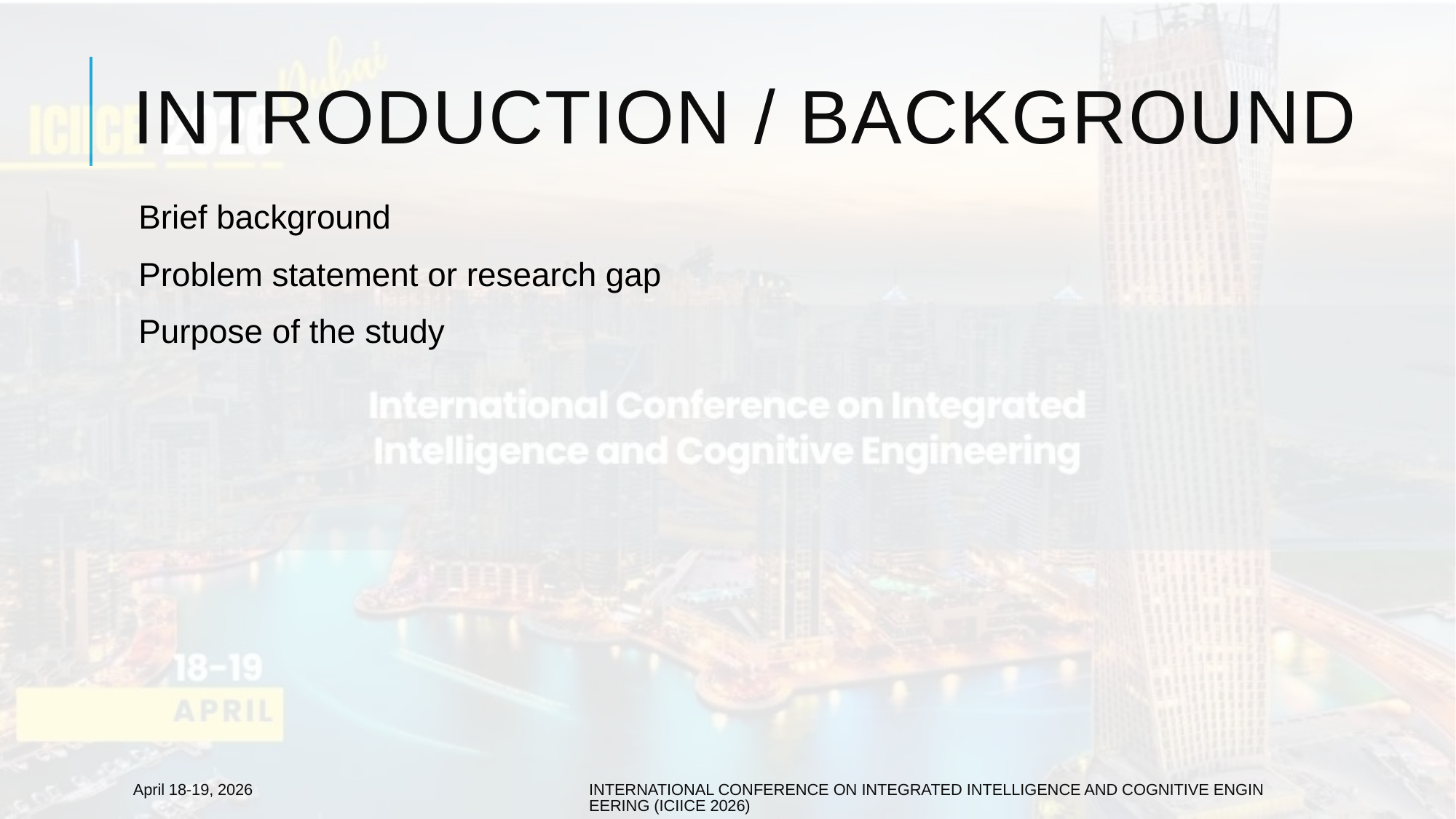

# Introduction / Background
Brief background
Problem statement or research gap
Purpose of the study
April 18-19, 2026
International Conference on Integrated Intelligence and Cognitive Engineering (ICIICE 2026)